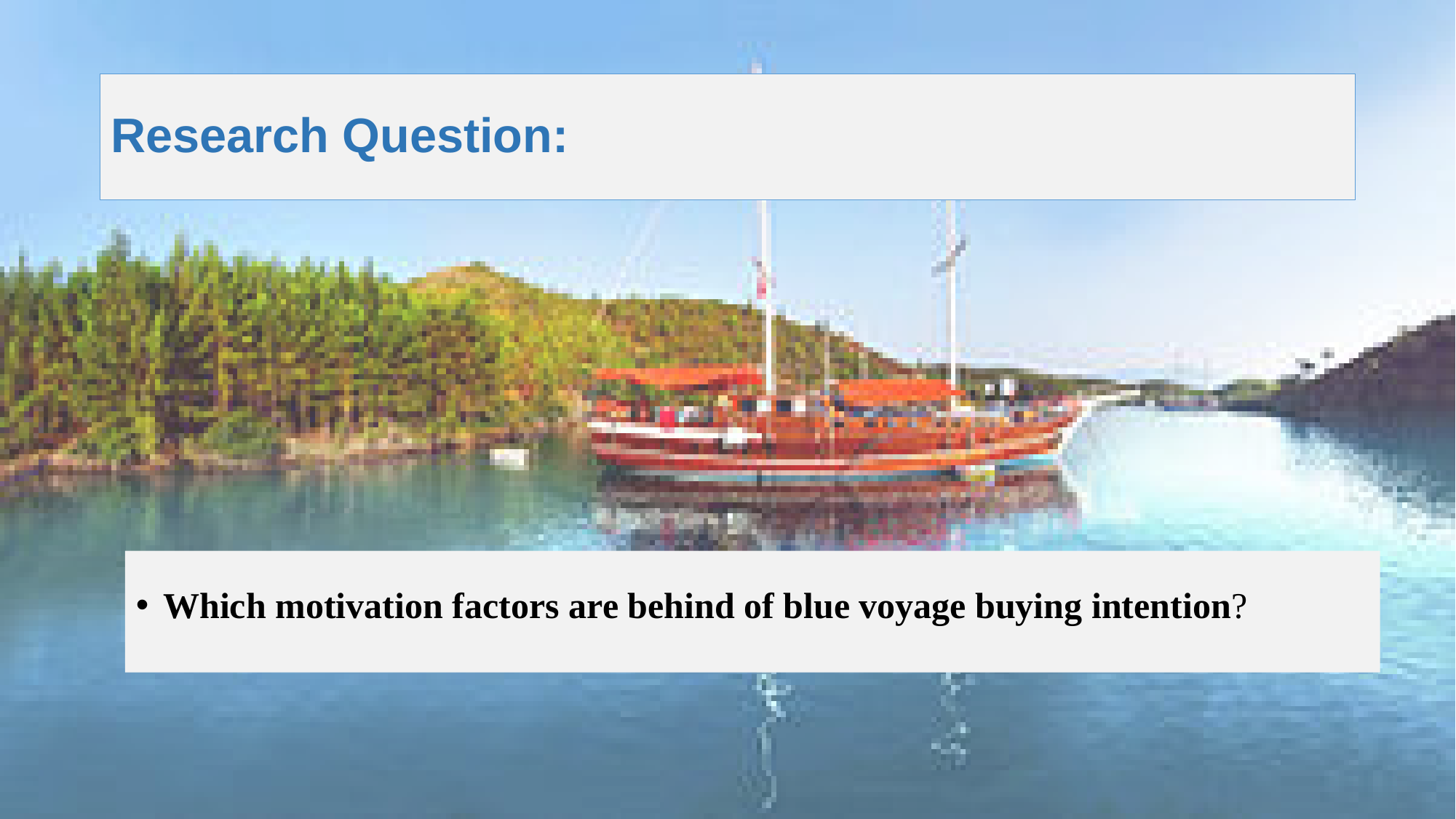

# Research Question:
Which motivation factors are behind of blue voyage buying intention?